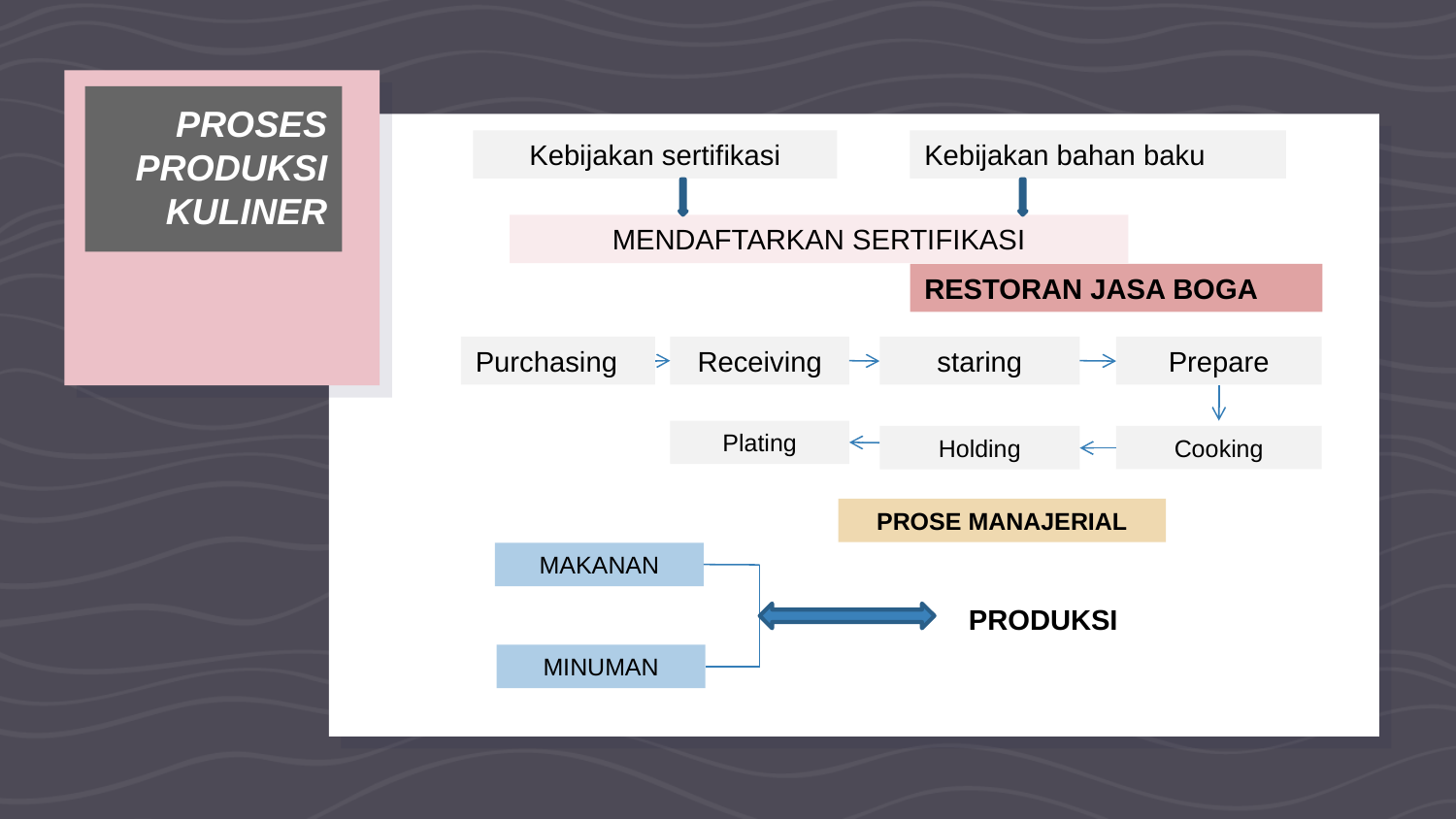

# PROSES PRODUKSI KULINER

Kebijakan sertifikasi
Kebijakan bahan baku

MENDAFTARKAN SERTIFIKASI
RESTORAN JASA BOGA
Purchasing
Receiving
staring
Prepare
Plating
Cooking
Holding
PROSE MANAJERIAL
MAKANAN
PRODUKSI

MINUMAN